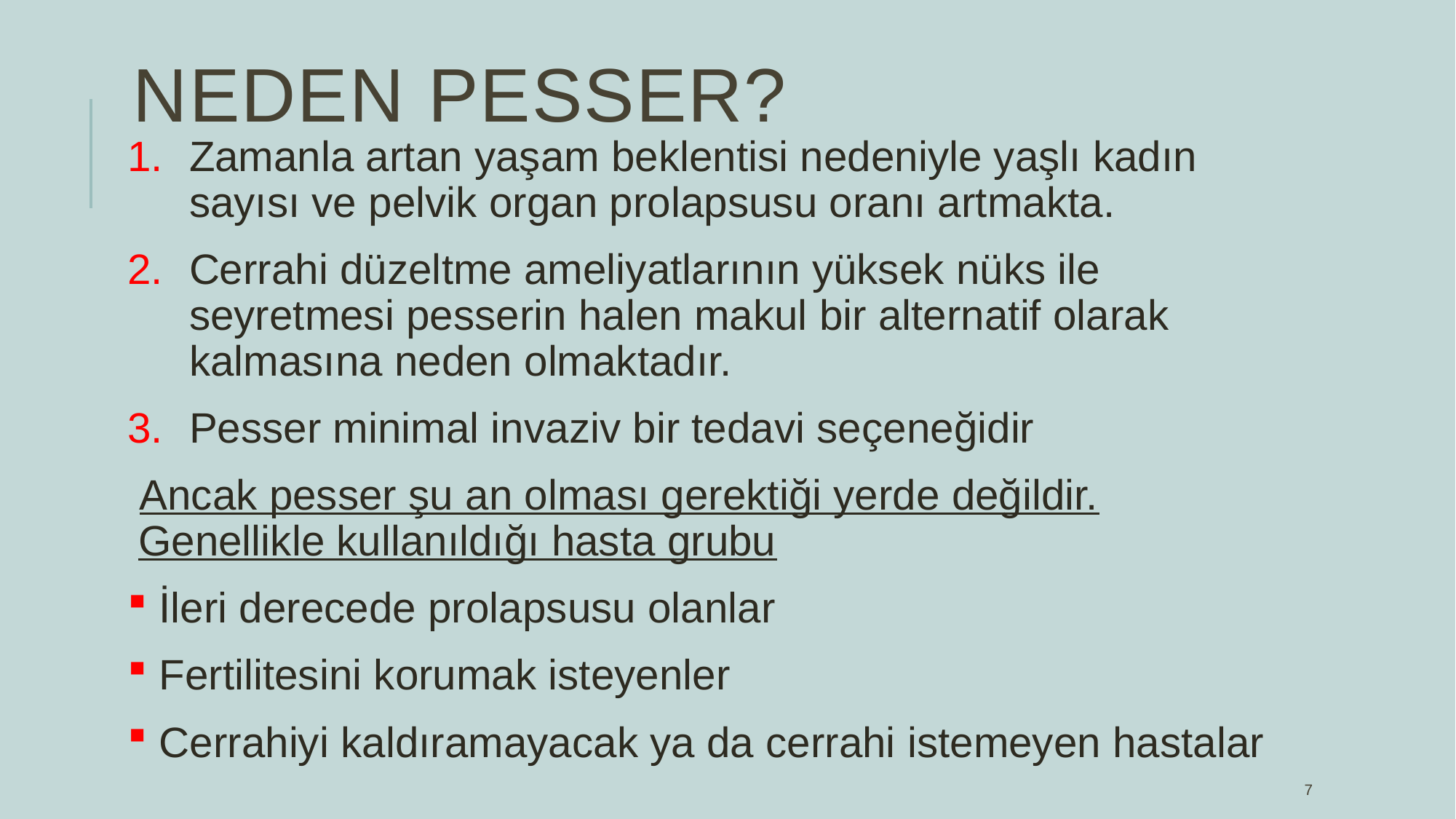

# NEDEN PESSER?
Zamanla artan yaşam beklentisi nedeniyle yaşlı kadın sayısı ve pelvik organ prolapsusu oranı artmakta.
Cerrahi düzeltme ameliyatlarının yüksek nüks ile seyretmesi pesserin halen makul bir alternatif olarak kalmasına neden olmaktadır.
Pesser minimal invaziv bir tedavi seçeneğidir
Ancak pesser şu an olması gerektiği yerde değildir. Genellikle kullanıldığı hasta grubu
 İleri derecede prolapsusu olanlar
 Fertilitesini korumak isteyenler
 Cerrahiyi kaldıramayacak ya da cerrahi istemeyen hastalar
7